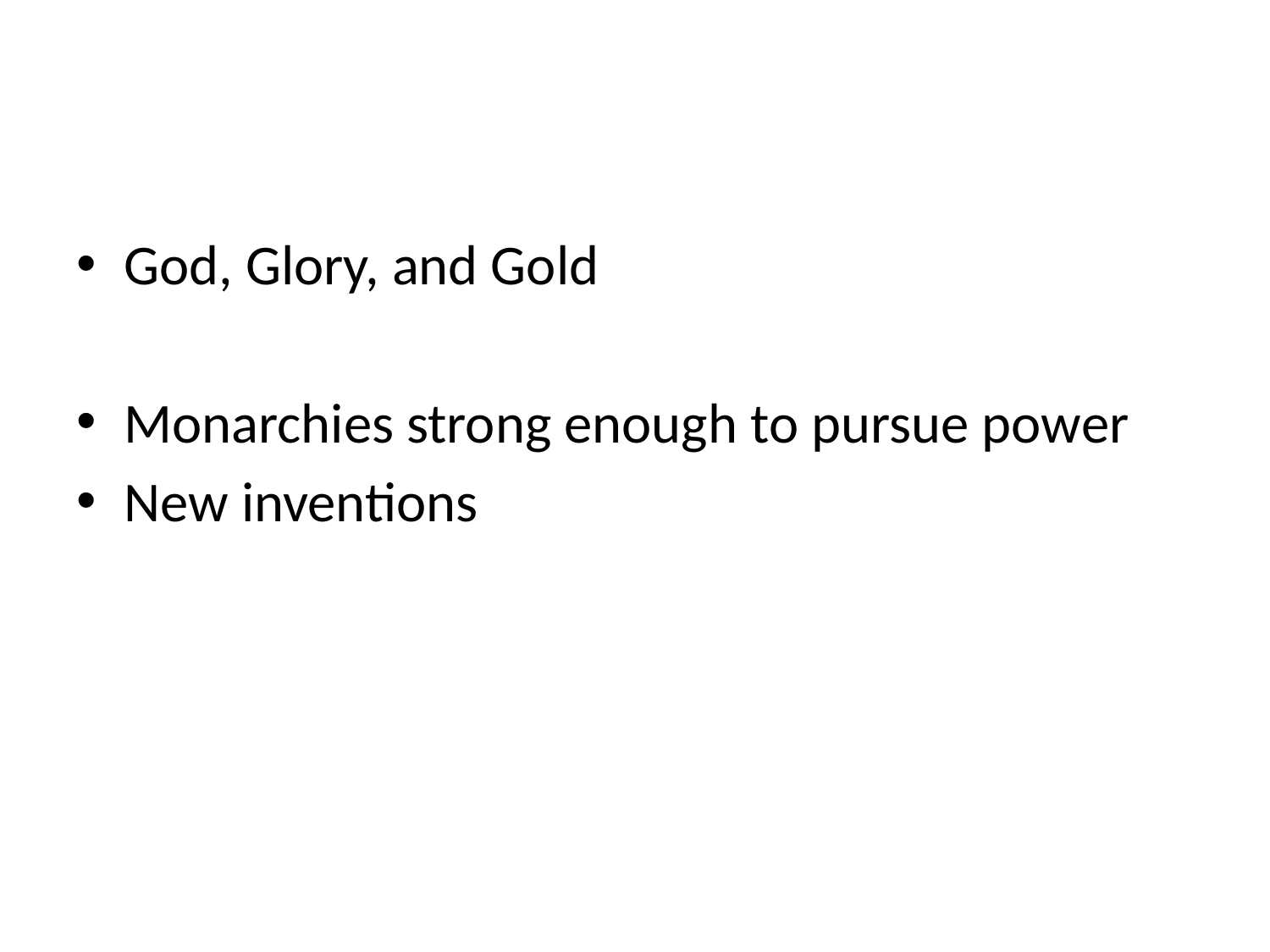

#
God, Glory, and Gold

Monarchies strong enough to pursue power
New inventions